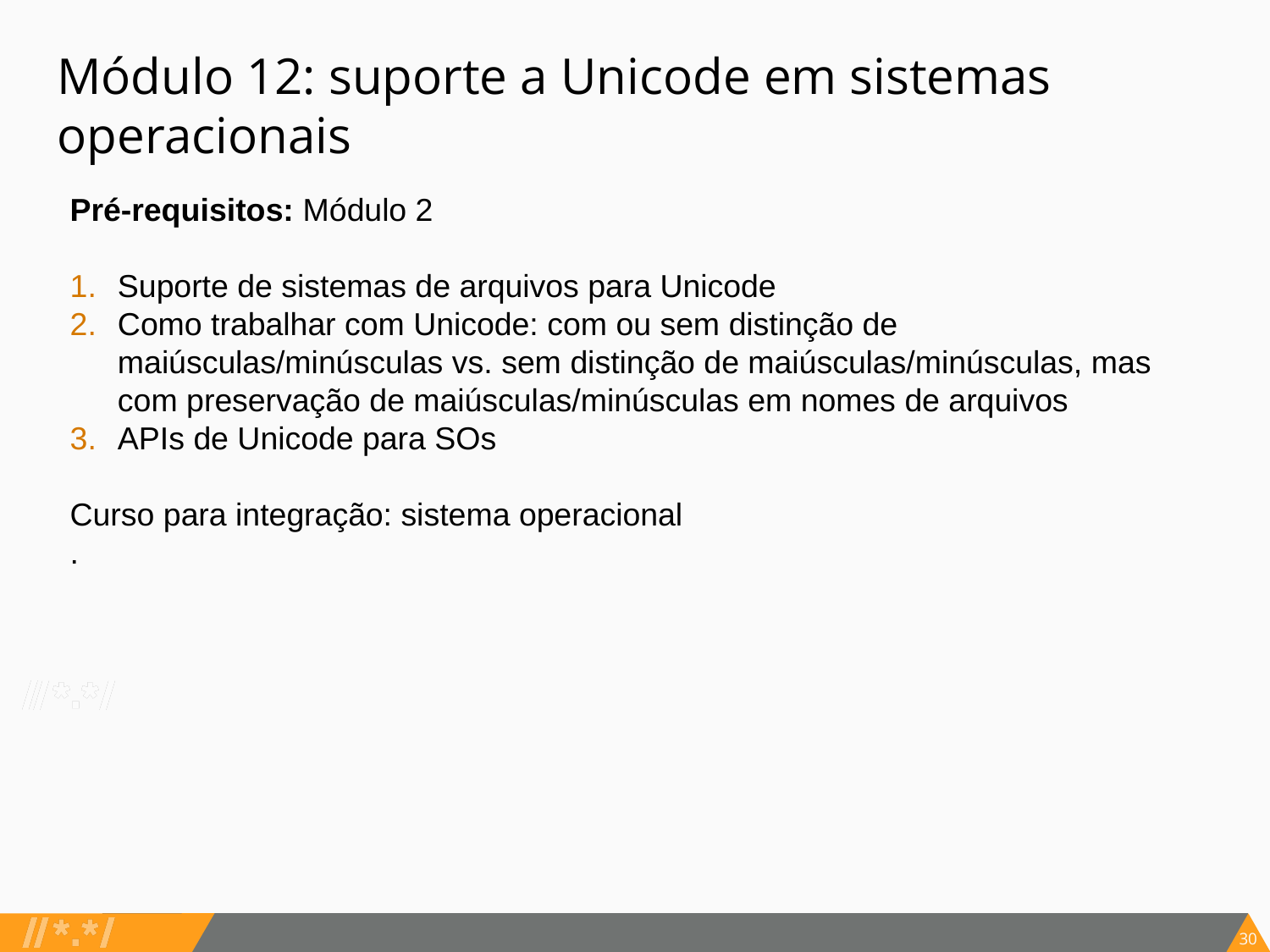

# Módulo 12: suporte a Unicode em sistemas operacionais
Pré-requisitos: Módulo 2

Suporte de sistemas de arquivos para Unicode
Como trabalhar com Unicode: com ou sem distinção de maiúsculas/minúsculas vs. sem distinção de maiúsculas/minúsculas, mas com preservação de maiúsculas/minúsculas em nomes de arquivos
APIs de Unicode para SOs

Curso para integração: sistema operacional
.